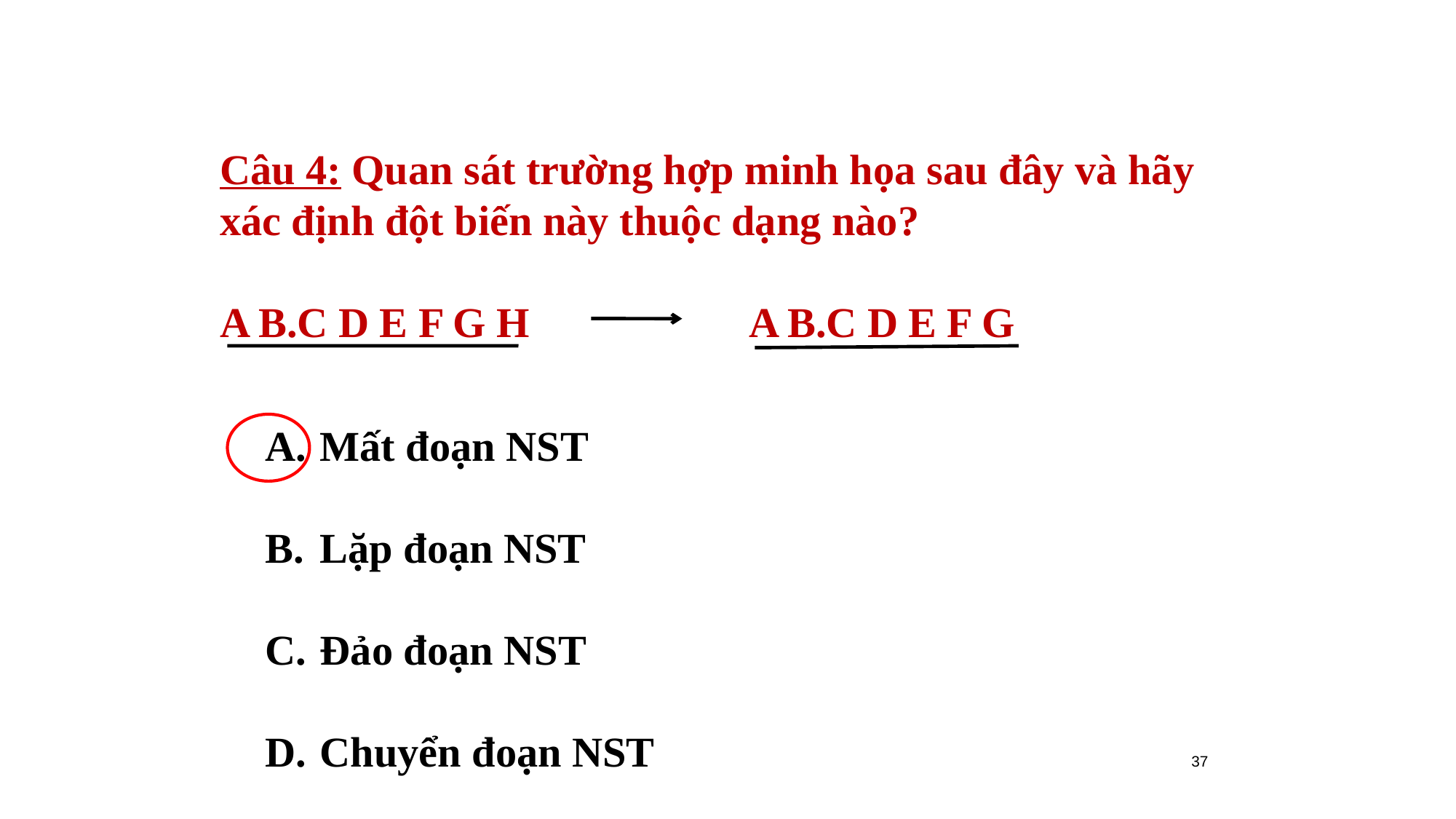

Câu 4: Quan sát trường hợp minh họa sau đây và hãy xác định đột biến này thuộc dạng nào?

A B.C D E F G H                     A B.C D E F G

Mất đoạn NST

Lặp đoạn NST

Đảo đoạn NST

Chuyển đoạn NST

37